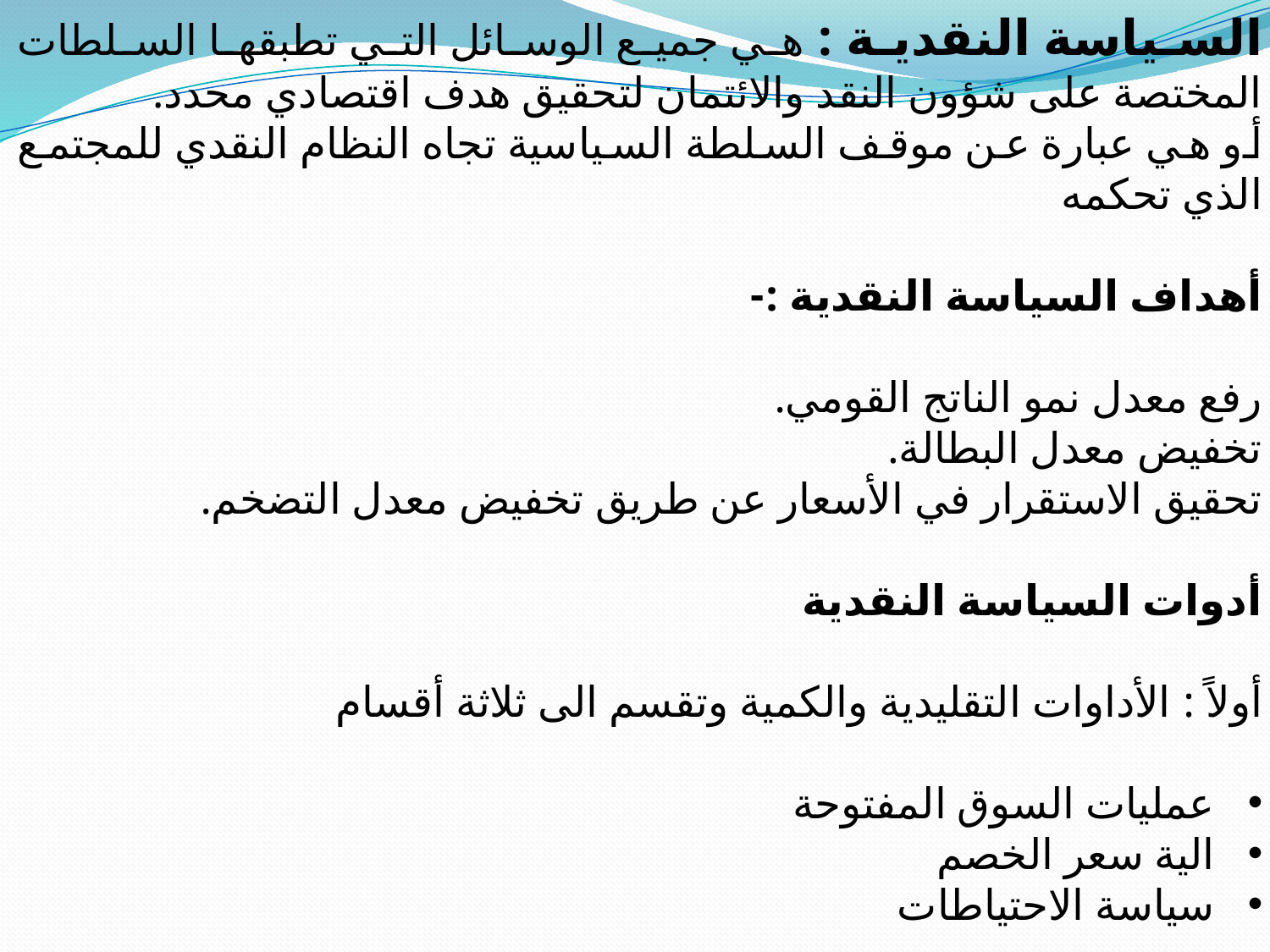

السياسة النقدية : هي جميع الوسائل التي تطبقها السلطات المختصة على شؤون النقد والائتمان لتحقيق هدف اقتصادي محدد.
أو هي عبارة عن موقف السلطة السياسية تجاه النظام النقدي للمجتمع الذي تحكمه

أهداف السياسة النقدية :-

رفع معدل نمو الناتج القومي.
تخفيض معدل البطالة.
تحقيق الاستقرار في الأسعار عن طريق تخفيض معدل التضخم.

أدوات السياسة النقدية

أولاً : الأداوات التقليدية والكمية وتقسم الى ثلاثة أقسام

عمليات السوق المفتوحة
الية سعر الخصم
سياسة الاحتياطات